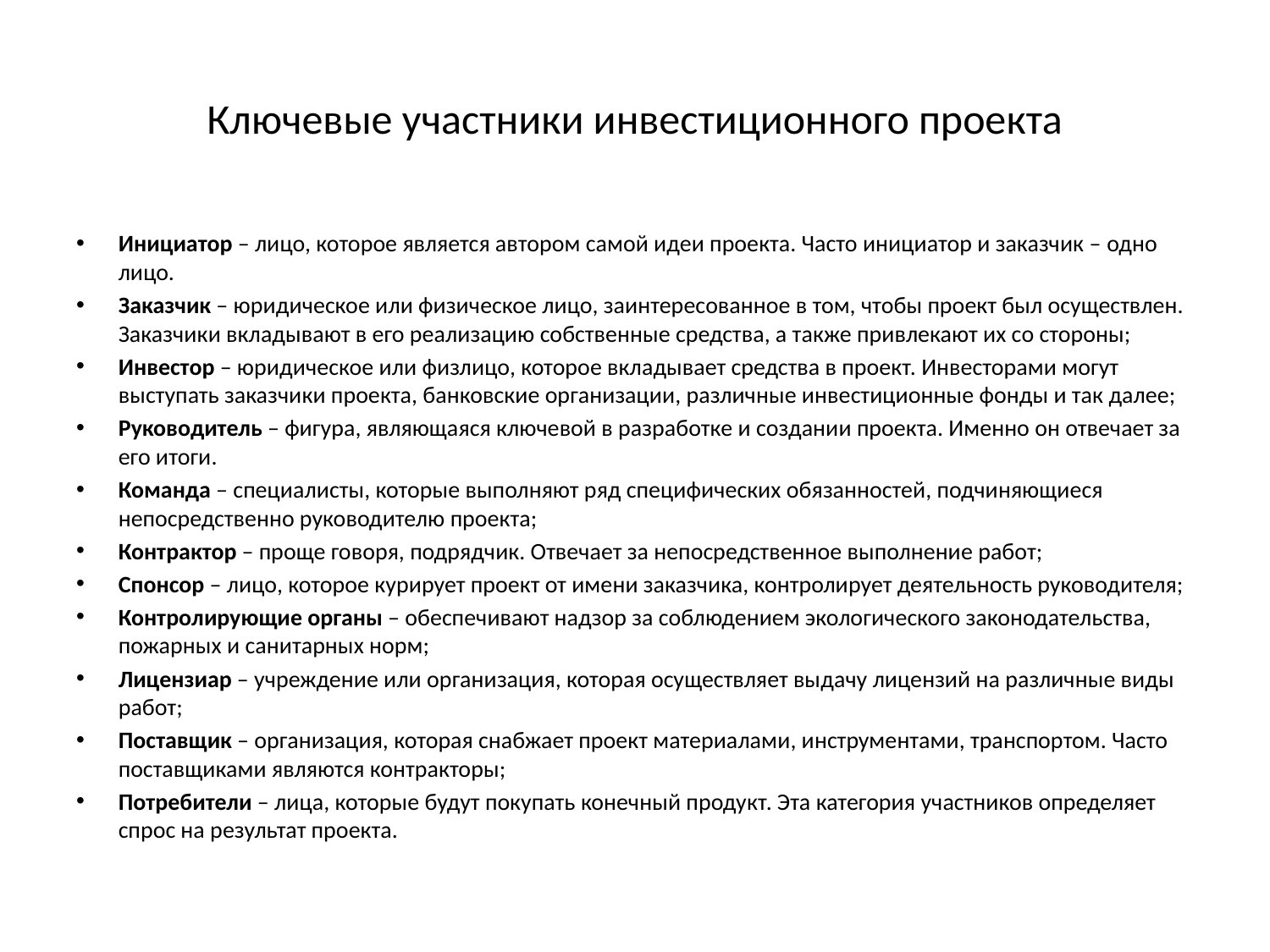

# Ключевые участники инвестиционного проекта
Инициатор – лицо, которое является автором самой идеи проекта. Часто инициатор и заказчик – одно лицо.
Заказчик – юридическое или физическое лицо, заинтересованное в том, чтобы проект был осуществлен. Заказчики вкладывают в его реализацию собственные средства, а также привлекают их со стороны;
Инвестор – юридическое или физлицо, которое вкладывает средства в проект. Инвесторами могут выступать заказчики проекта, банковские организации, различные инвестиционные фонды и так далее;
Руководитель – фигура, являющаяся ключевой в разработке и создании проекта. Именно он отвечает за его итоги.
Команда – специалисты, которые выполняют ряд специфических обязанностей, подчиняющиеся непосредственно руководителю проекта;
Контрактор – проще говоря, подрядчик. Отвечает за непосредственное выполнение работ;
Спонсор – лицо, которое курирует проект от имени заказчика, контролирует деятельность руководителя;
Контролирующие органы – обеспечивают надзор за соблюдением экологического законодательства, пожарных и санитарных норм;
Лицензиар – учреждение или организация, которая осуществляет выдачу лицензий на различные виды работ;
Поставщик – организация, которая снабжает проект материалами, инструментами, транспортом. Часто поставщиками являются контракторы;
Потребители – лица, которые будут покупать конечный продукт. Эта категория участников определяет спрос на результат проекта.